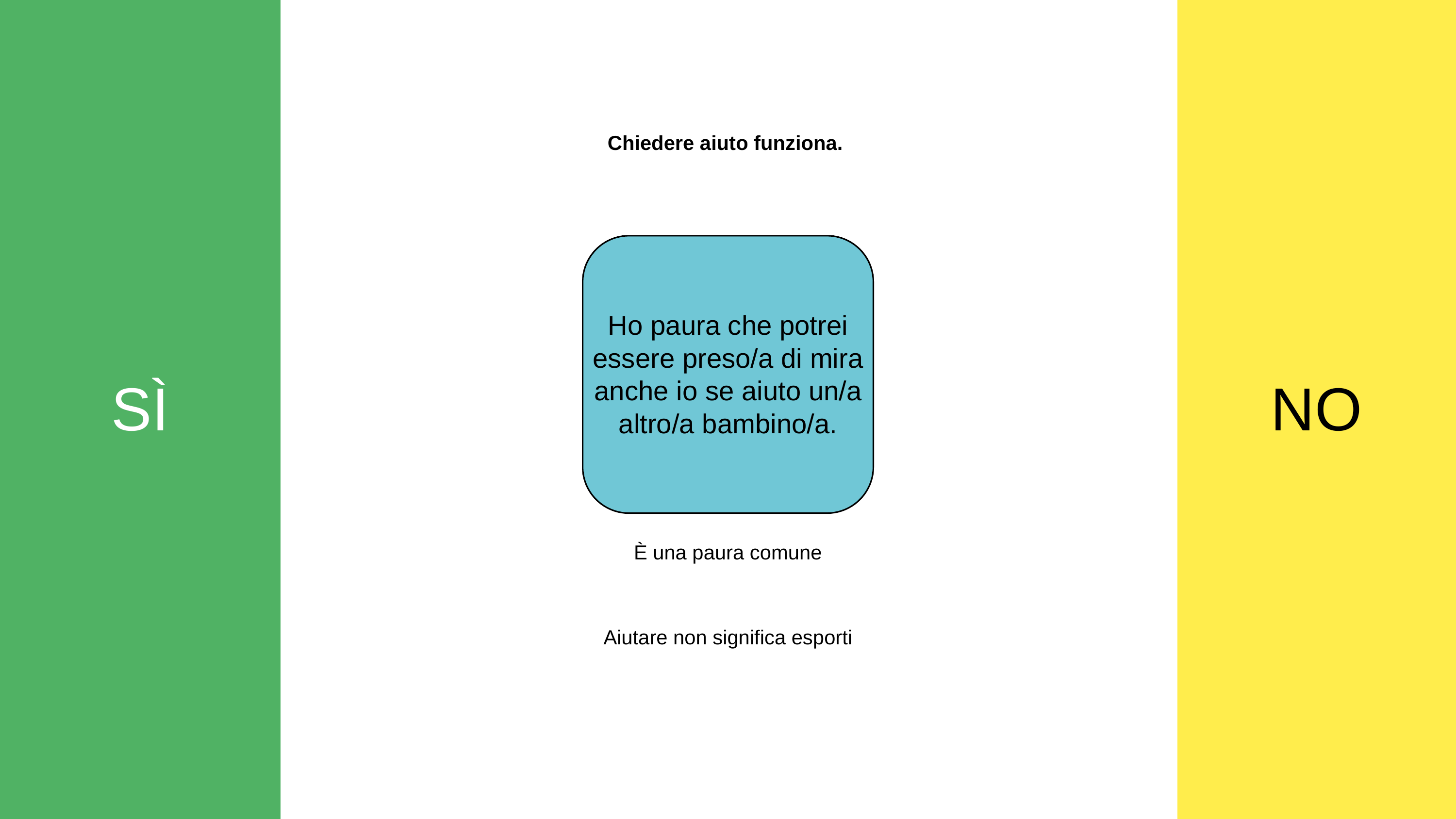

SÌ

NO
Chiedere aiuto funziona.

Ho paura che potrei essere preso/a di mira anche io se aiuto un/a altro/a bambino/a.
È una paura comune
Aiutare non significa esporti